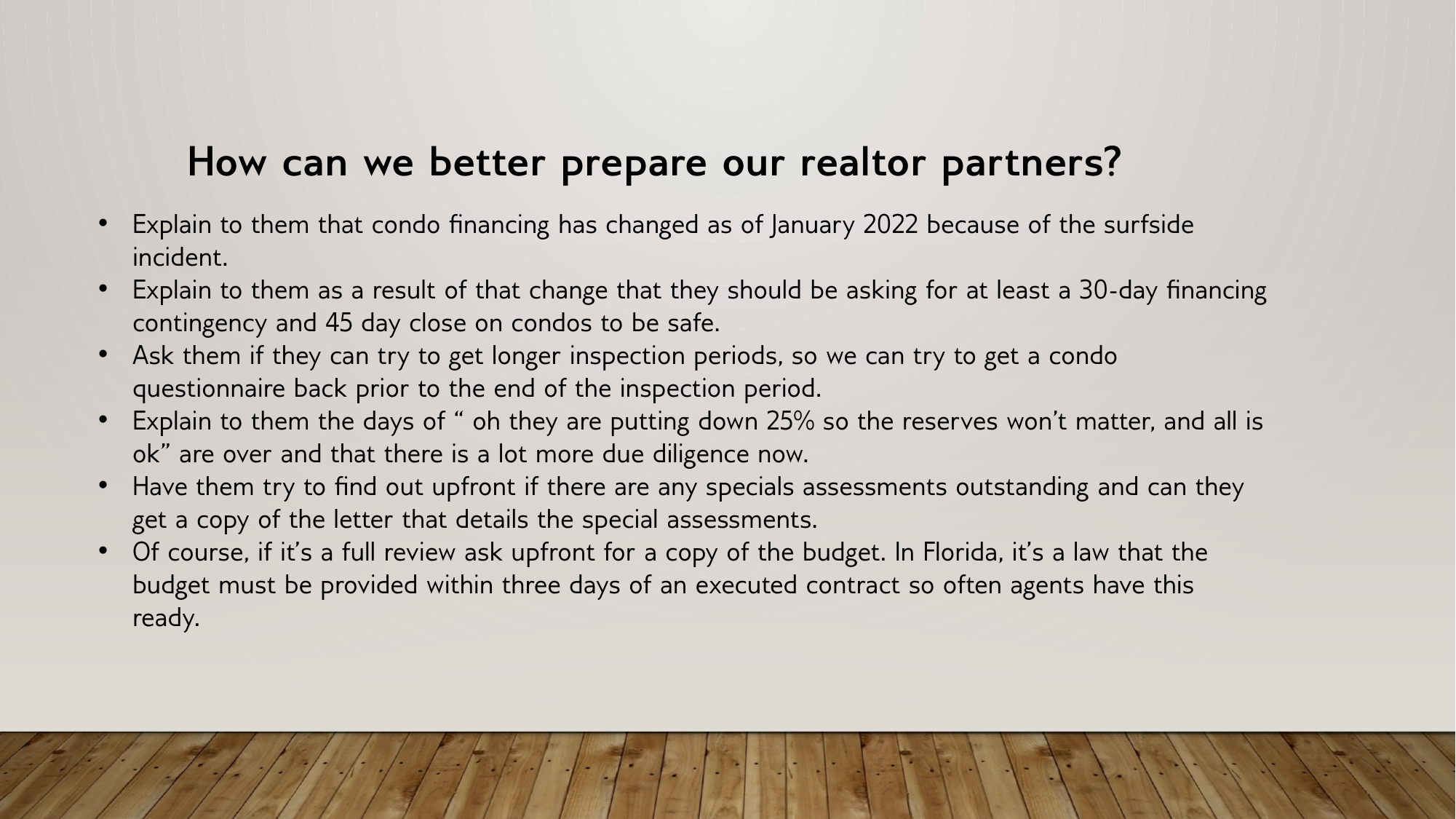

How can we better prepare our realtor partners?
Explain to them that condo financing has changed as of January 2022 because of the surfside incident.
Explain to them as a result of that change that they should be asking for at least a 30-day financing contingency and 45 day close on condos to be safe.
Ask them if they can try to get longer inspection periods, so we can try to get a condo questionnaire back prior to the end of the inspection period.
Explain to them the days of “ oh they are putting down 25% so the reserves won’t matter, and all is ok” are over and that there is a lot more due diligence now.
Have them try to find out upfront if there are any specials assessments outstanding and can they get a copy of the letter that details the special assessments.
Of course, if it’s a full review ask upfront for a copy of the budget. In Florida, it’s a law that the budget must be provided within three days of an executed contract so often agents have this ready.